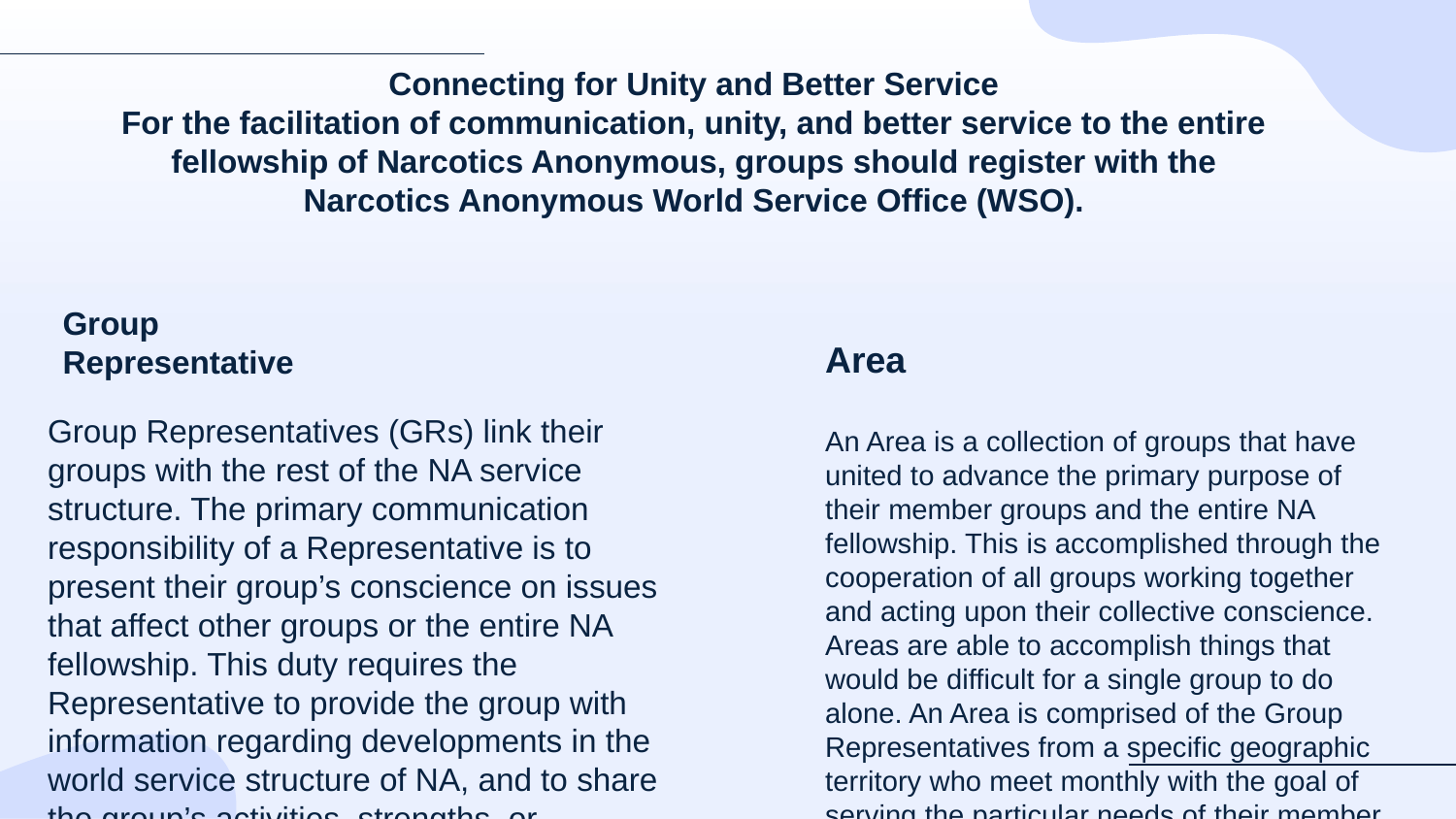

# Connecting for Unity and Better Service For the facilitation of communication, unity, and better service to the entire fellowship of Narcotics Anonymous, groups should register with the Narcotics Anonymous World Service Office (WSO).
Group Representative
Area
Group Representatives (GRs) link their groups with the rest of the NA service structure. The primary communication responsibility of a Representative is to present their group’s conscience on issues that affect other groups or the entire NA fellowship. This duty requires the Representative to provide the group with information regarding developments in the world service structure of NA, and to share the group’s activities, strengths, or problems with the Area Service Committee.
An Area is a collection of groups that have united to advance the primary purpose of their member groups and the entire NA fellowship. This is accomplished through the cooperation of all groups working together and acting upon their collective conscience. Areas are able to accomplish things that would be difficult for a single group to do alone. An Area is comprised of the Group Representatives from a specific geographic territory who meet monthly with the goal of serving the particular needs of their member groups.